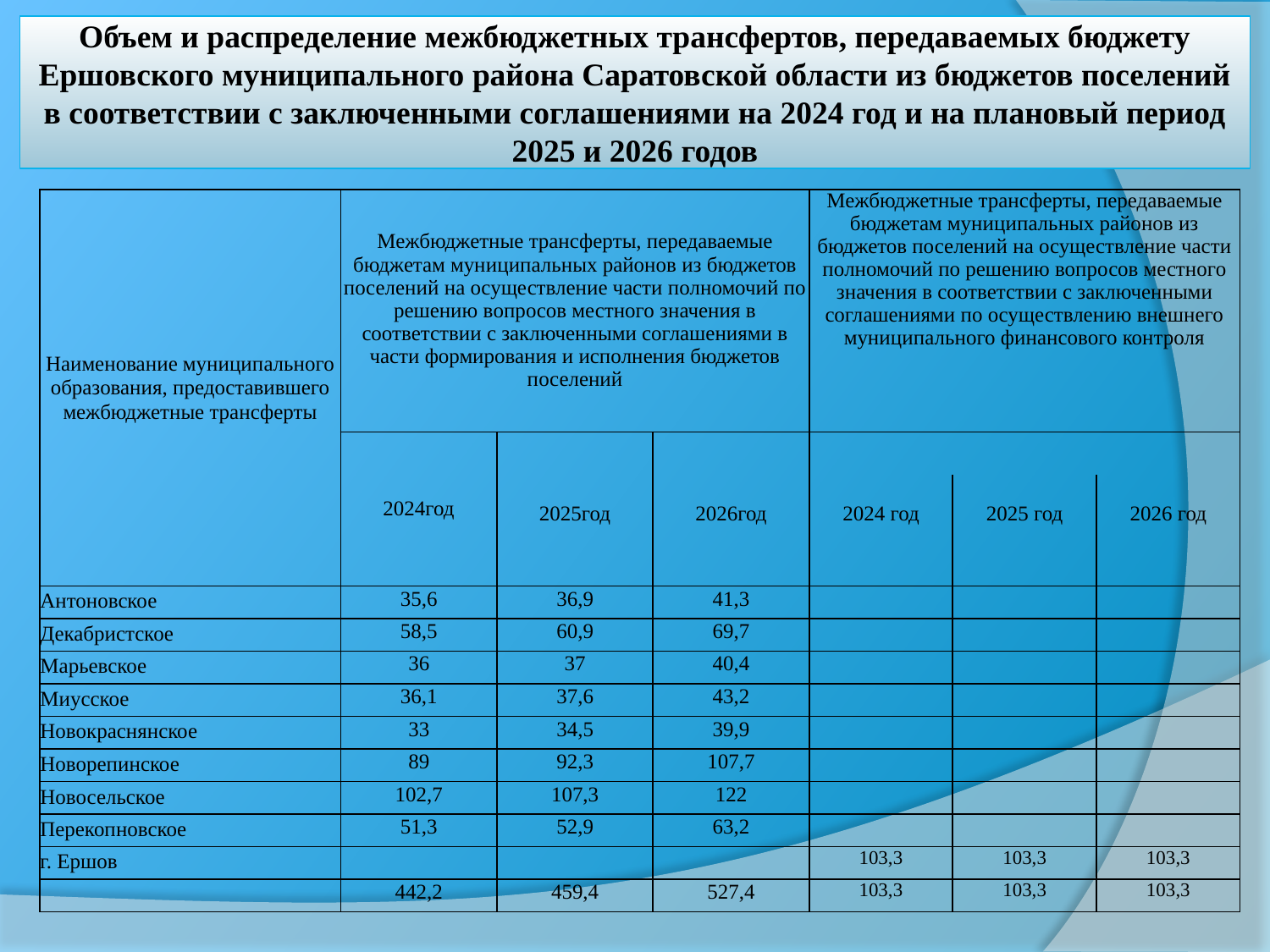

# Объем и распределение межбюджетных трансфертов, передаваемых бюджету Ершовского муниципального района Саратовской области из бюджетов поселений в соответствии с заключенными соглашениями на 2024 год и на плановый период 2025 и 2026 годов
| Наименование муниципального образования, предоставившего межбюджетные трансферты | Межбюджетные трансферты, передаваемые бюджетам муниципальных районов из бюджетов поселений на осуществление части полномочий по решению вопросов местного значения в соответствии с заключенными соглашениями в части формирования и исполнения бюджетов поселений |  |  | Межбюджетные трансферты, передаваемые бюджетам муниципальных районов из бюджетов поселений на осуществление части полномочий по решению вопросов местного значения в соответствии с заключенными соглашениями по осуществлению внешнего муниципального финансового контроля |  |  |
| --- | --- | --- | --- | --- | --- | --- |
|  | 2024год |  |  |  |  |  |
|  |  | 2025год | 2026год | 2024 год | 2025 год | 2026 год |
| Антоновское | 35,6 | 36,9 | 41,3 |  |  |  |
| Декабристское | 58,5 | 60,9 | 69,7 |  |  |  |
| Марьевское | 36 | 37 | 40,4 |  |  |  |
| Миусское | 36,1 | 37,6 | 43,2 |  |  |  |
| Новокраснянское | 33 | 34,5 | 39,9 |  |  |  |
| Новорепинское | 89 | 92,3 | 107,7 |  |  |  |
| Новосельское | 102,7 | 107,3 | 122 |  |  |  |
| Перекопновское | 51,3 | 52,9 | 63,2 |  |  |  |
| г. Ершов |  |  |  | 103,3 | 103,3 | 103,3 |
|  | 442,2 | 459,4 | 527,4 | 103,3 | 103,3 | 103,3 |